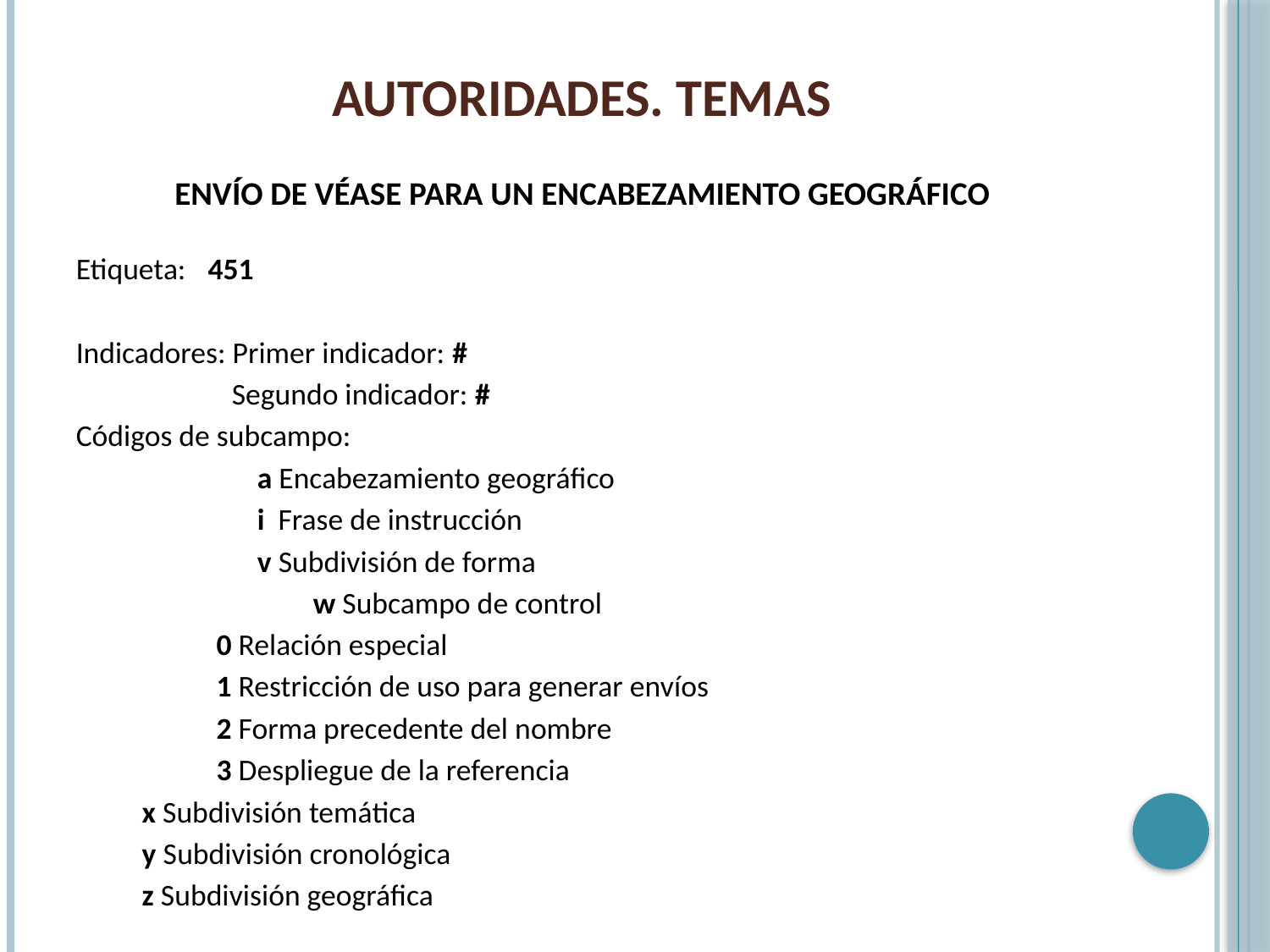

# AUTORIDADES. TEMAS
ENVÍO DE VÉASE PARA UN ENCABEZAMIENTO GEOGRÁFICO

Etiqueta:	451

Indicadores: Primer indicador: #
                       Segundo indicador: #
Códigos de subcampo:
	                 a Encabezamiento geográfico
	                 i  Frase de instrucción
	                 v Subdivisión de forma
                                   w Subcampo de control
		           0 Relación especial
		           1 Restricción de uso para generar envíos
		           2 Forma precedente del nombre
		           3 Despliegue de la referencia
		x Subdivisión temática
		y Subdivisión cronológica
		z Subdivisión geográfica